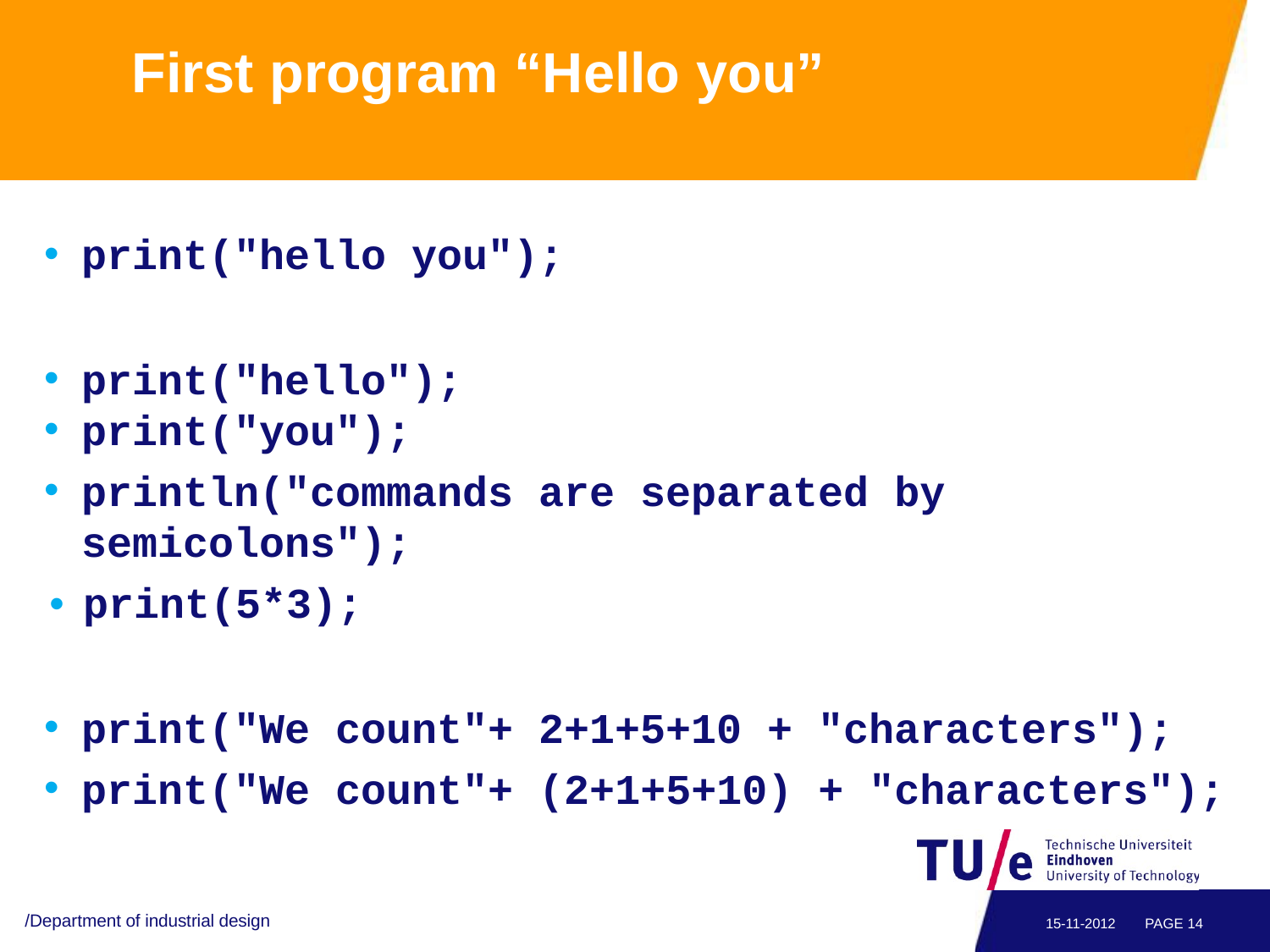

# First program “Hello you”
print("hello you");

print("hello");
print("you");
println("commands are separated by semicolons");
•	print(5*3);

print("We count"+ 2+1+5+10 + "characters");
print("We count"+ (2+1+5+10) + "characters");
/Department of industrial design
15-11-2012
PAGE 14